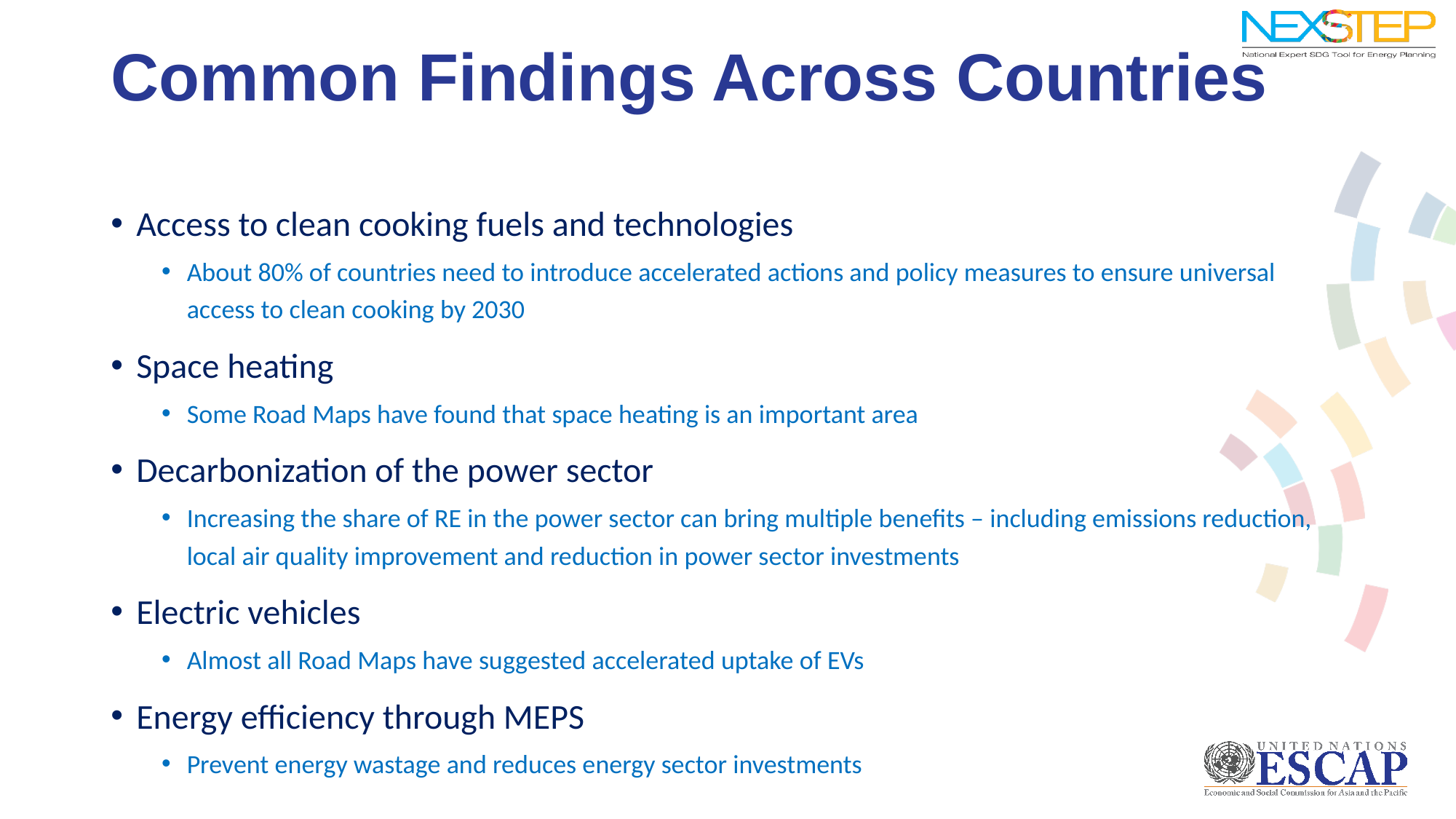

# Common Findings Across Countries
Access to clean cooking fuels and technologies
About 80% of countries need to introduce accelerated actions and policy measures to ensure universal access to clean cooking by 2030
Space heating
Some Road Maps have found that space heating is an important area
Decarbonization of the power sector
Increasing the share of RE in the power sector can bring multiple benefits – including emissions reduction, local air quality improvement and reduction in power sector investments
Electric vehicles
Almost all Road Maps have suggested accelerated uptake of EVs
Energy efficiency through MEPS
Prevent energy wastage and reduces energy sector investments